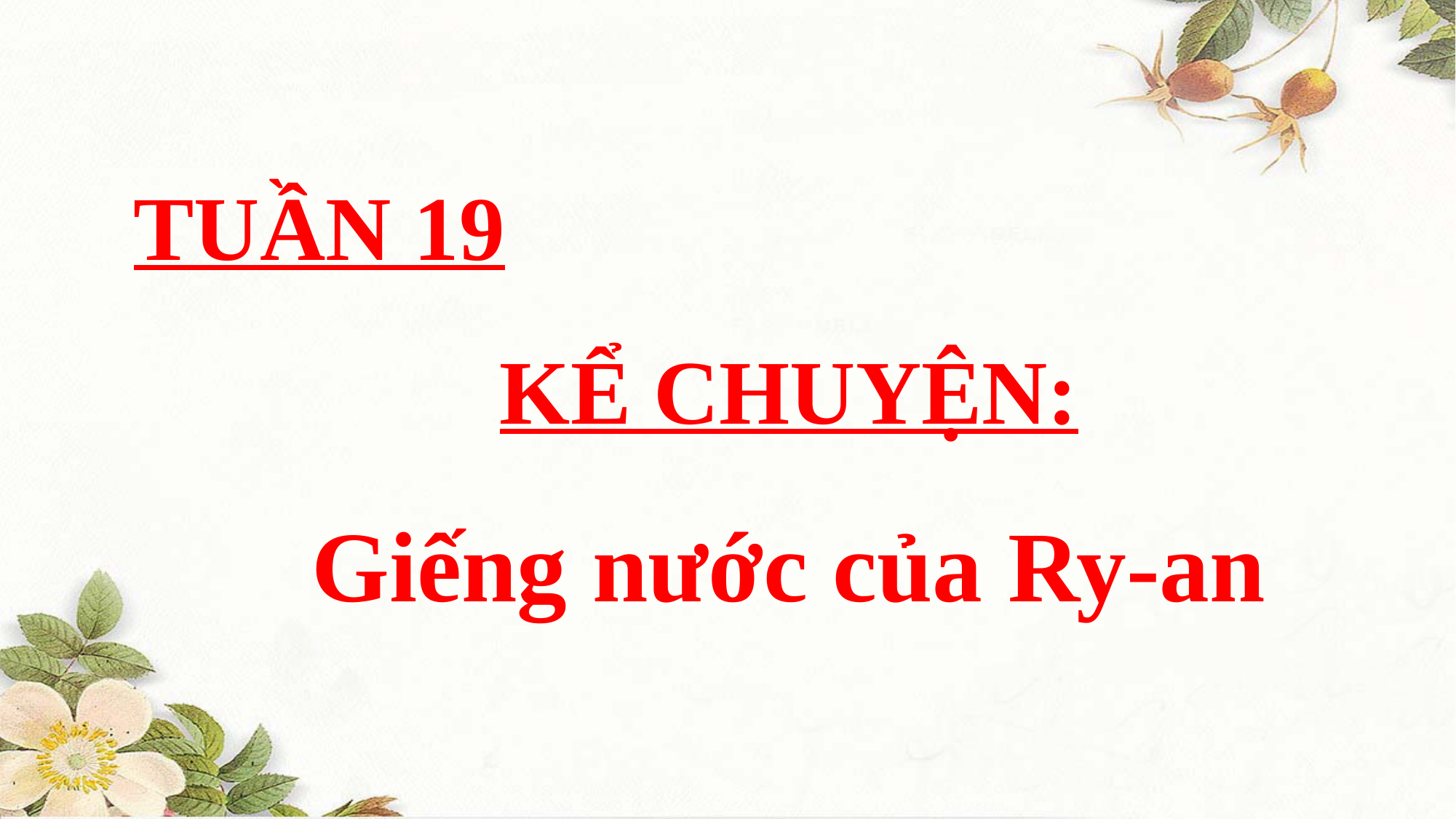

TUẦN 19
KỂ CHUYỆN:
Giếng nước của Ry-an